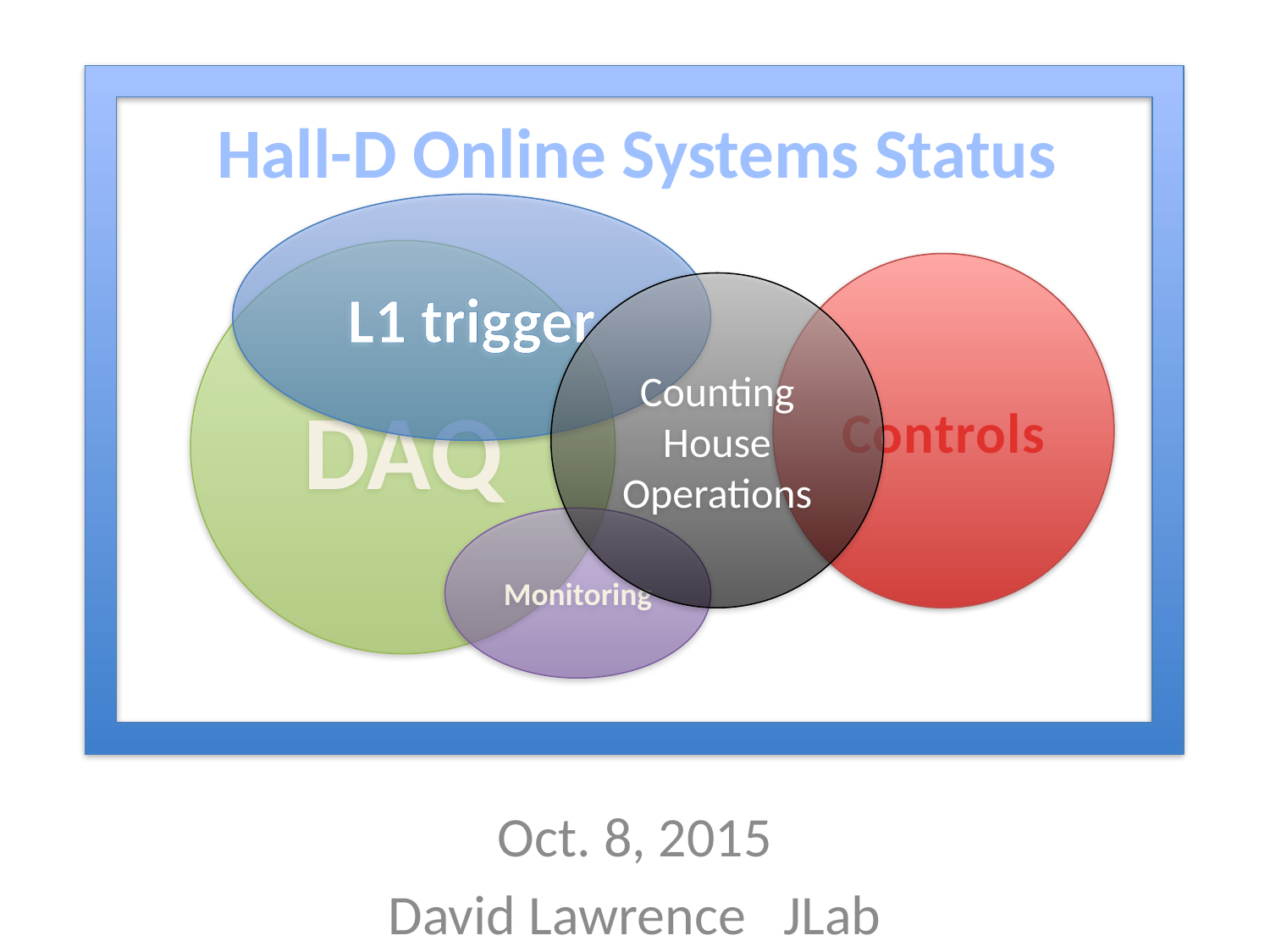

Hall-D Online Systems Status
L1 trigger
DAQ
Controls
Counting House Operations
Monitoring
Oct. 8, 2015
David Lawrence   JLab